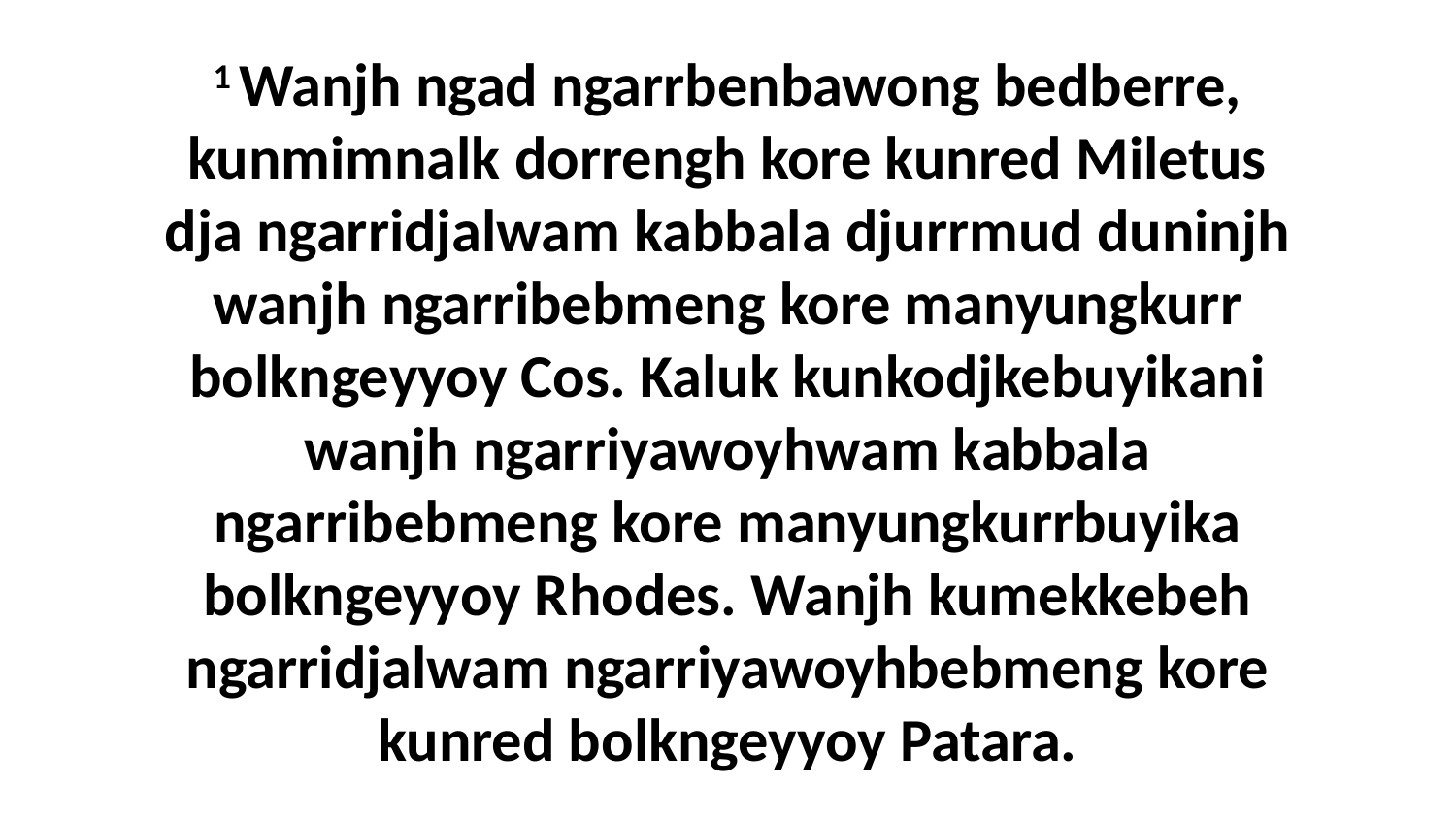

1 Wanjh ngad ngarrbenbawong bedberre, kunmimnalk dorrengh kore kunred Miletus dja ngarridjalwam kabbala djurrmud duninjh wanjh ngarribebmeng kore manyungkurr bolkngeyyoy Cos. Kaluk kunkodjkebuyikani wanjh ngarriyawoyhwam kabbala ngarribebmeng kore manyungkurrbuyika bolkngeyyoy Rhodes. Wanjh kumekkebeh ngarridjalwam ngarriyawoyhbebmeng kore kunred bolkngeyyoy Patara.